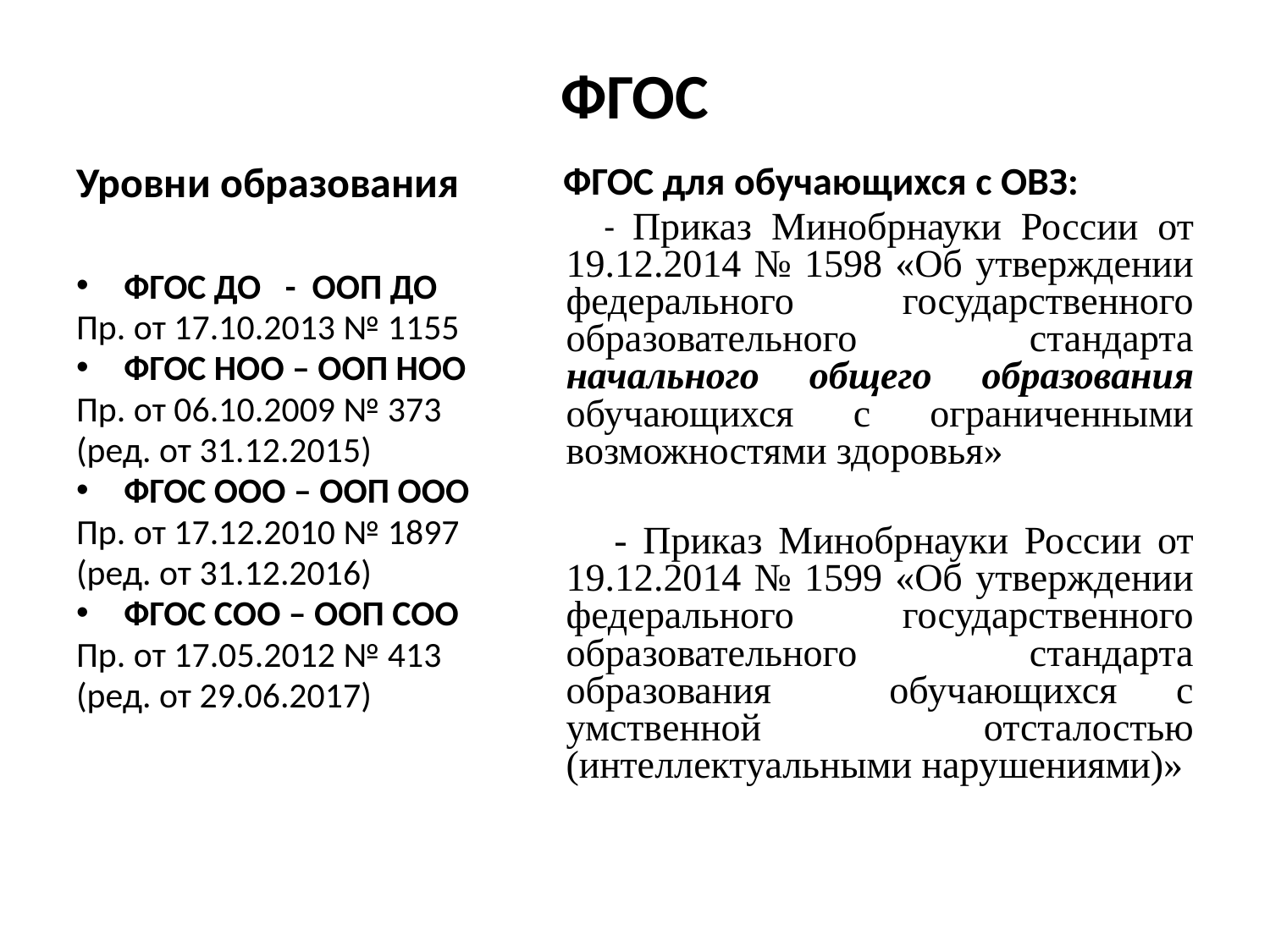

# ФГОС
Уровни образования

ФГОС ДО   -  ООП ДО
Пр. от 17.10.2013 № 1155
ФГОС НОО – ООП НОО
Пр. от 06.10.2009 № 373
(ред. от 31.12.2015)
ФГОС ООО – ООП ООО
Пр. от 17.12.2010 № 1897
(ред. от 31.12.2016)
ФГОС СОО – ООП СОО
Пр. от 17.05.2012 № 413
(ред. от 29.06.2017)
     ФГОС для обучающихся с ОВЗ:
     - Приказ Минобрнауки России от 19.12.2014 № 1598 «Об утверждении федерального государственного образовательного стандарта начального общего образования обучающихся с ограниченными возможностями здоровья»

      - Приказ Минобрнауки России от 19.12.2014 № 1599 «Об утверждении федерального государственного образовательного стандарта образования  обучающихся с умственной отсталостью (интеллектуальными нарушениями)»